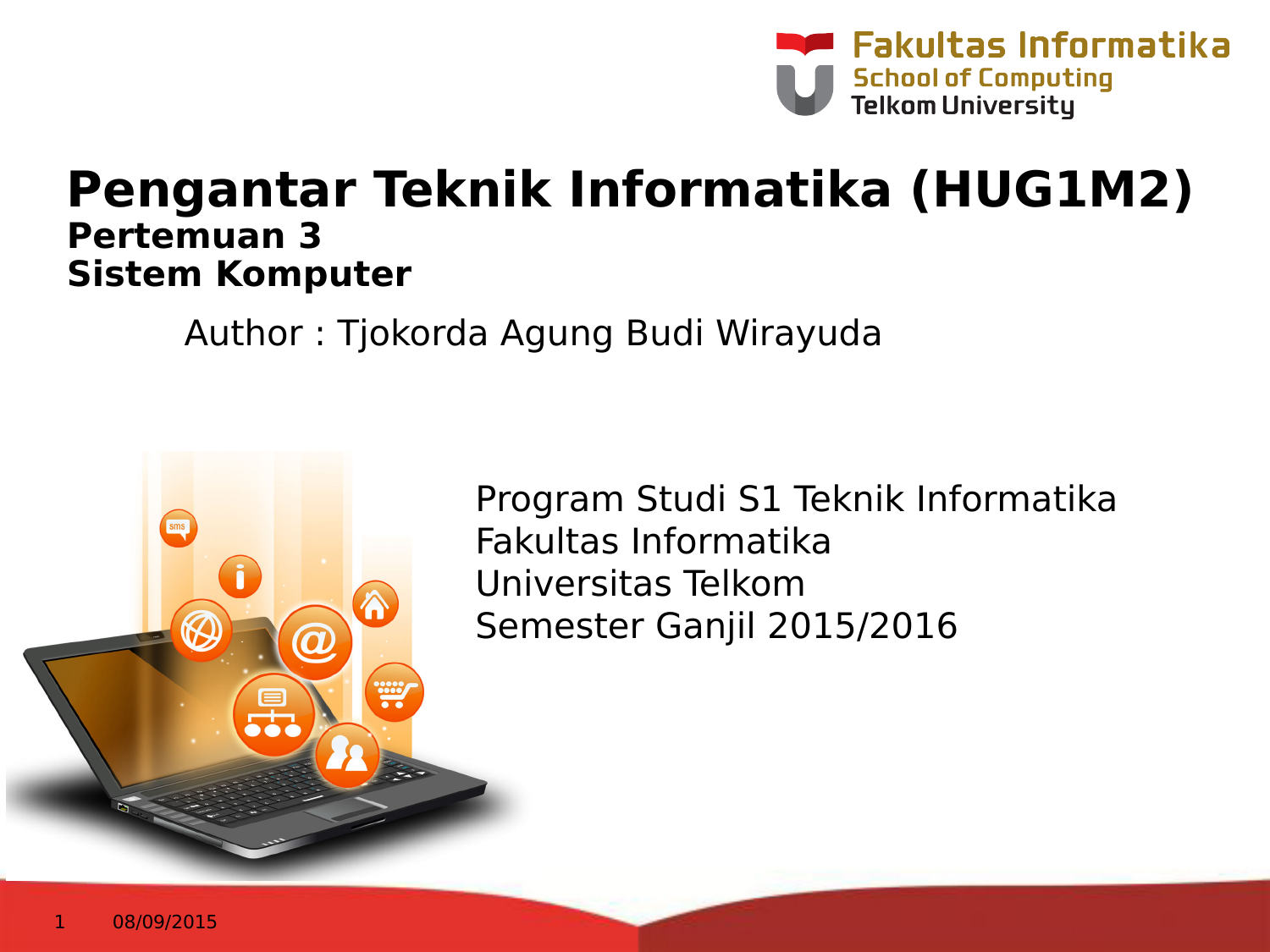

# Pengantar Teknik Informatika (HUG1M2) Pertemuan 3 Sistem Komputer
Author : Tjokorda Agung Budi Wirayuda
Program Studi S1 Teknik Informatika
Fakultas Informatika
Universitas Telkom
Semester Ganjil 2015/2016
1
08/09/2015